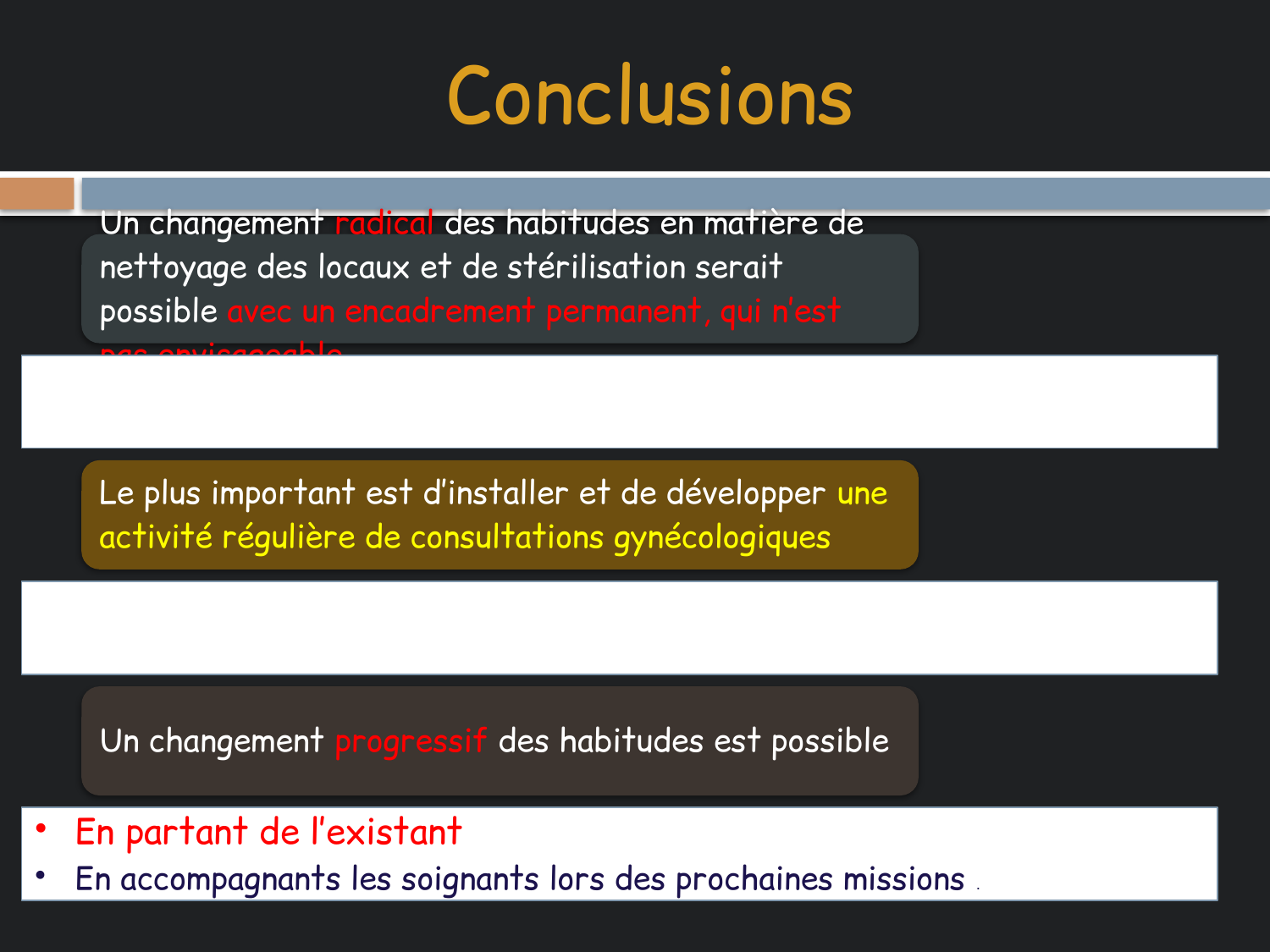

# Conclusions
Le plus important est d’installer et de développer une activité régulière de consultations gynécologiques
Un changement progressif des habitudes est possible
Un changement radical des habitudes en matière de nettoyage des locaux et de stérilisation serait possible avec un encadrement permanent, qui n’est pas envisageable
En partant de l’existant
En accompagnants les soignants lors des prochaines missions .